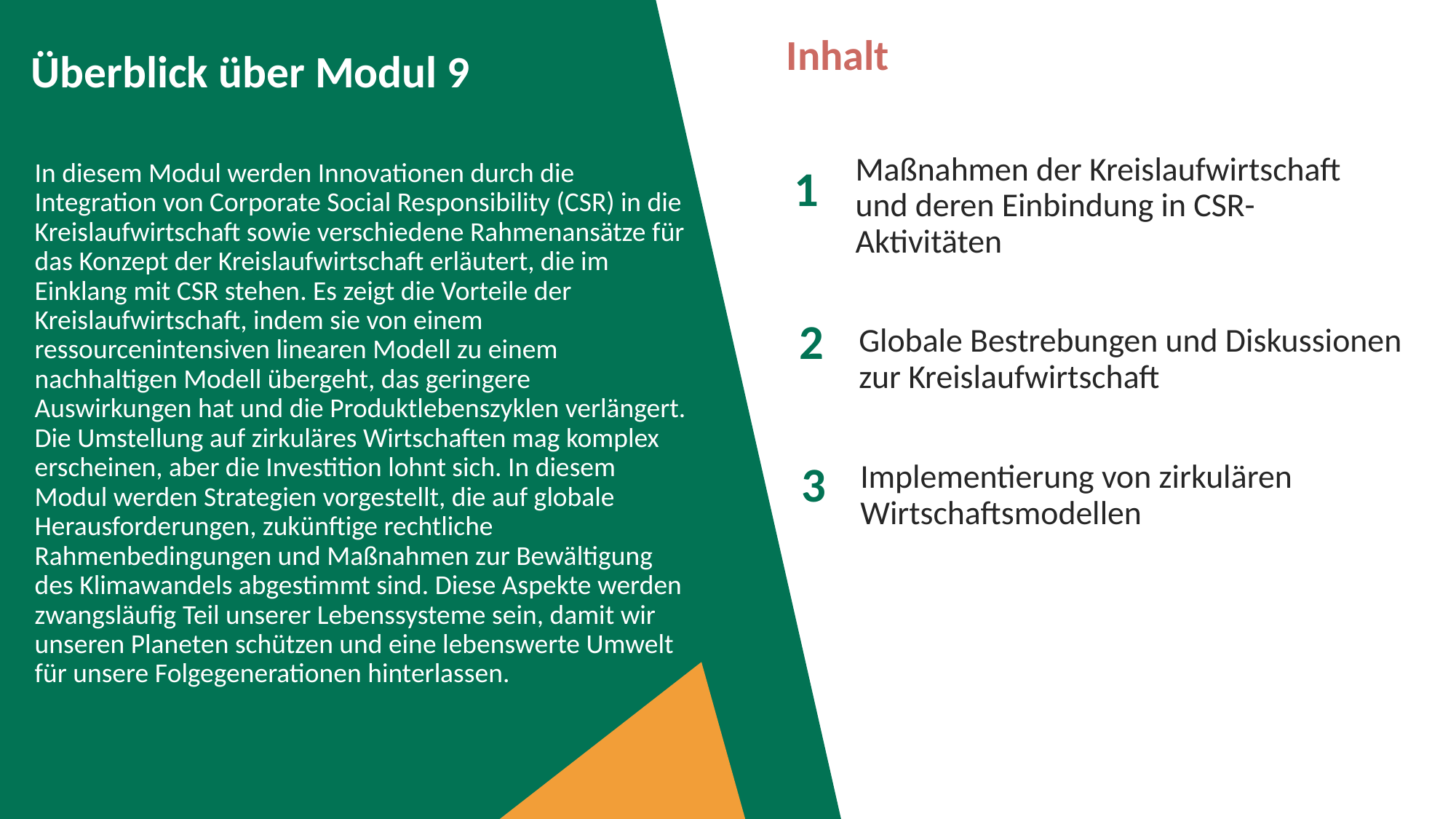

Inhalt
Überblick über Modul 9
In diesem Modul werden Innovationen durch die Integration von Corporate Social Responsibility (CSR) in die Kreislaufwirtschaft sowie verschiedene Rahmenansätze für das Konzept der Kreislaufwirtschaft erläutert, die im Einklang mit CSR stehen. Es zeigt die Vorteile der Kreislaufwirtschaft, indem sie von einem ressourcenintensiven linearen Modell zu einem nachhaltigen Modell übergeht, das geringere Auswirkungen hat und die Produktlebenszyklen verlängert. Die Umstellung auf zirkuläres Wirtschaften mag komplex erscheinen, aber die Investition lohnt sich. In diesem Modul werden Strategien vorgestellt, die auf globale Herausforderungen, zukünftige rechtliche Rahmenbedingungen und Maßnahmen zur Bewältigung des Klimawandels abgestimmt sind. Diese Aspekte werden zwangsläufig Teil unserer Lebenssysteme sein, damit wir unseren Planeten schützen und eine lebenswerte Umwelt für unsere Folgegenerationen hinterlassen.
1
Maßnahmen der Kreislaufwirtschaft und deren Einbindung in CSR-Aktivitäten
2
Globale Bestrebungen und Diskussionen zur Kreislaufwirtschaft
3
Implementierung von zirkulären Wirtschaftsmodellen